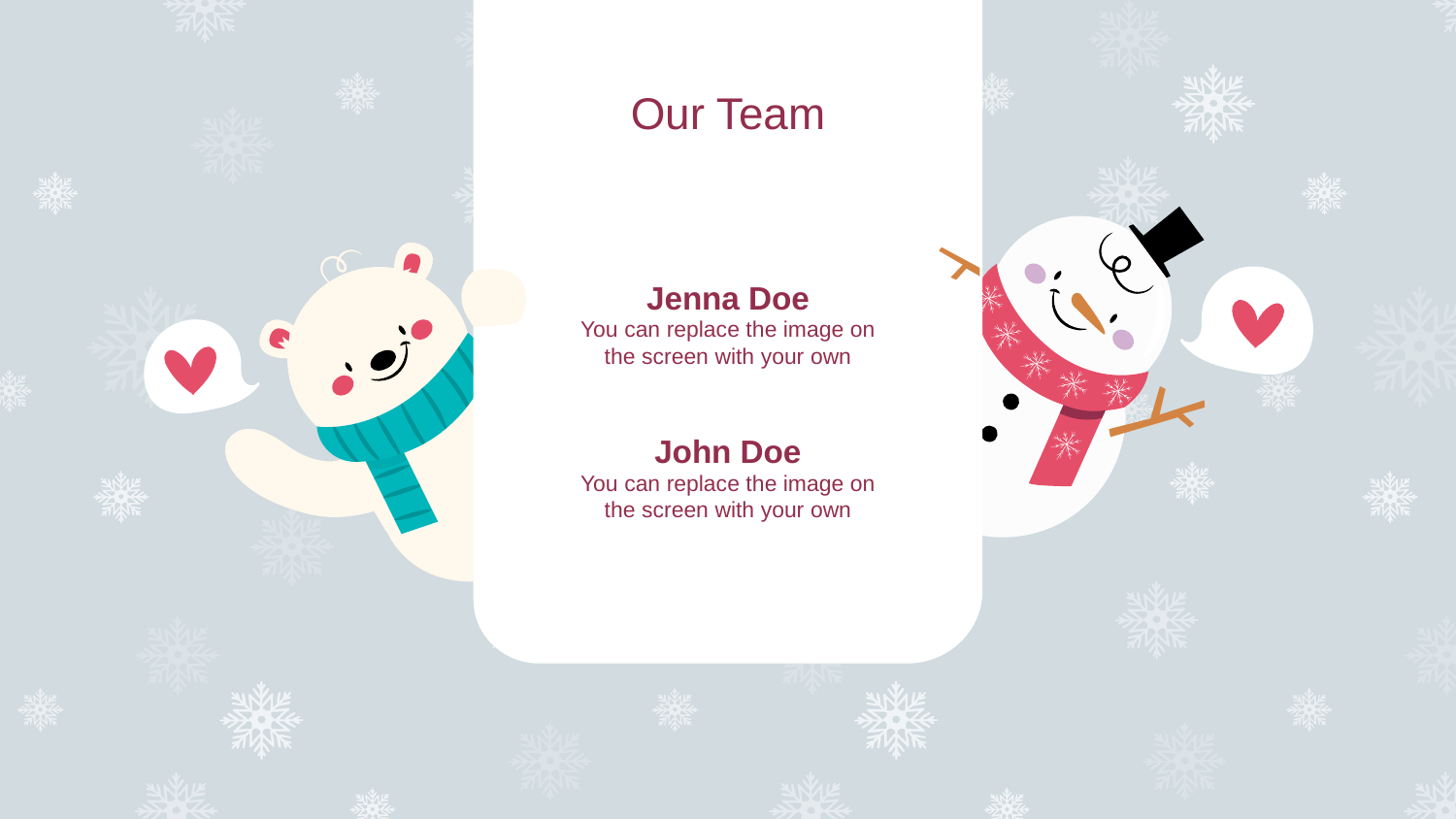

# Our Team

Jenna Doe

You can replace the image on the screen with your own

John Doe
You can replace the image on the screen with your own